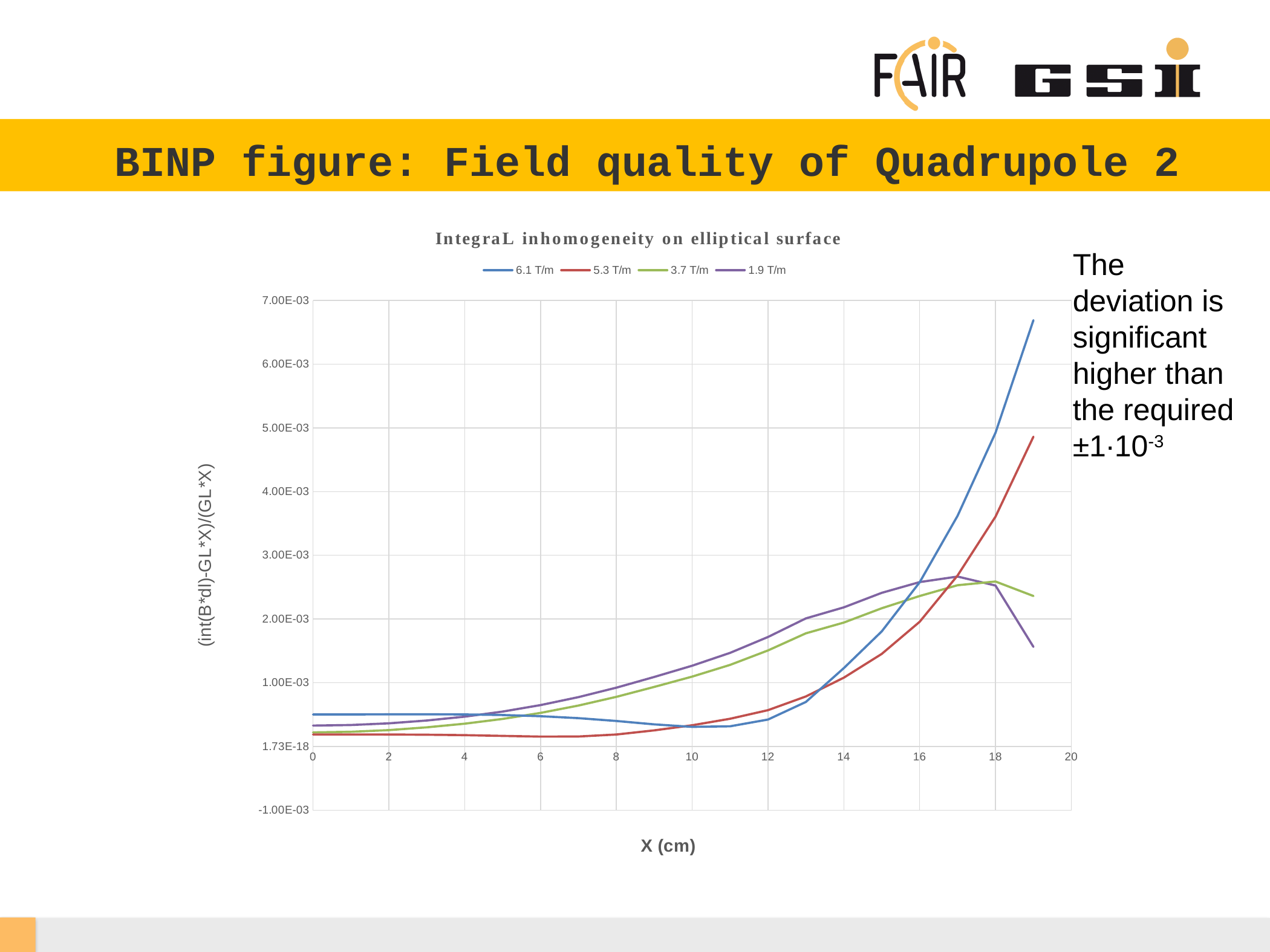

# BINP figure: Field quality of Quadrupole 2

### Chart:  IntegraL inhomogeneity on elliptical surface

| Category |  |  |  |  |
|---|---|---|---|---|
The deviation is significant higher than the required ±1∙10-3